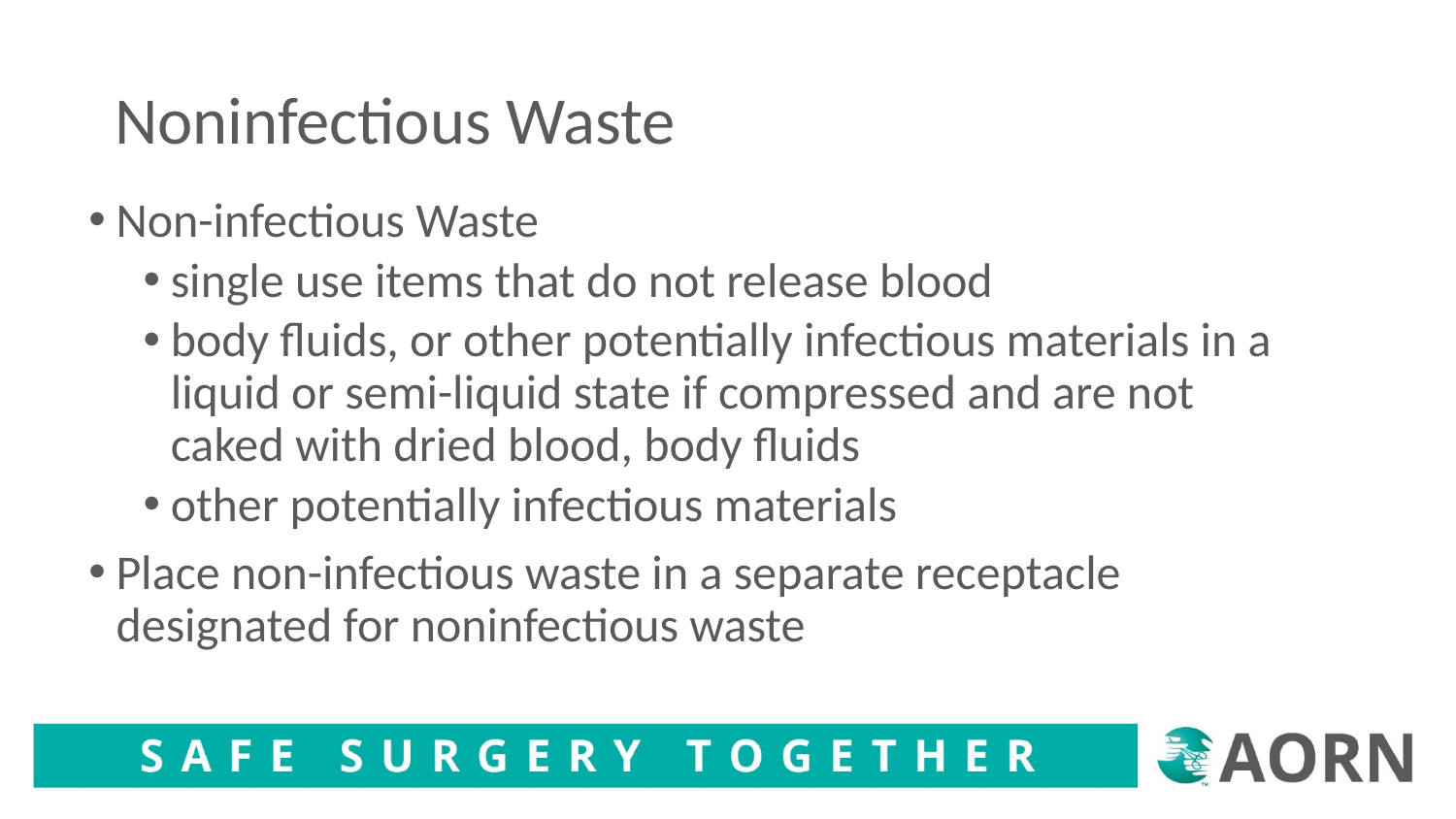

# Noninfectious Waste
Non-infectious Waste
single use items that do not release blood
body fluids, or other potentially infectious materials in a liquid or semi-liquid state if compressed and are not caked with dried blood, body fluids
other potentially infectious materials
Place non-infectious waste in a separate receptacle designated for noninfectious waste